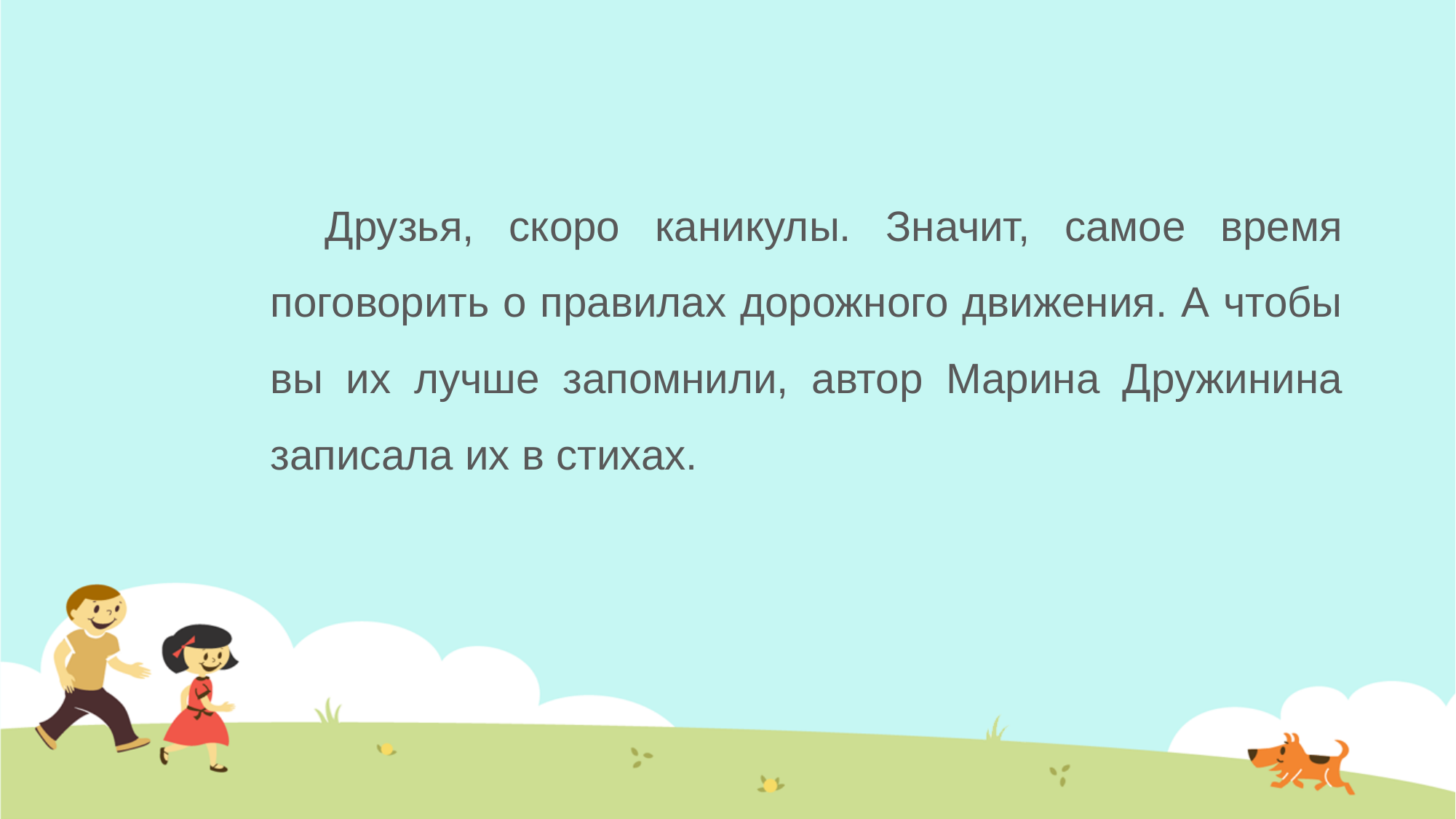

Друзья, скоро каникулы. Значит, самое время поговорить о правилах дорожного движения. А чтобы вы их лучше запомнили, автор Марина Дружинина записала их в стихах.